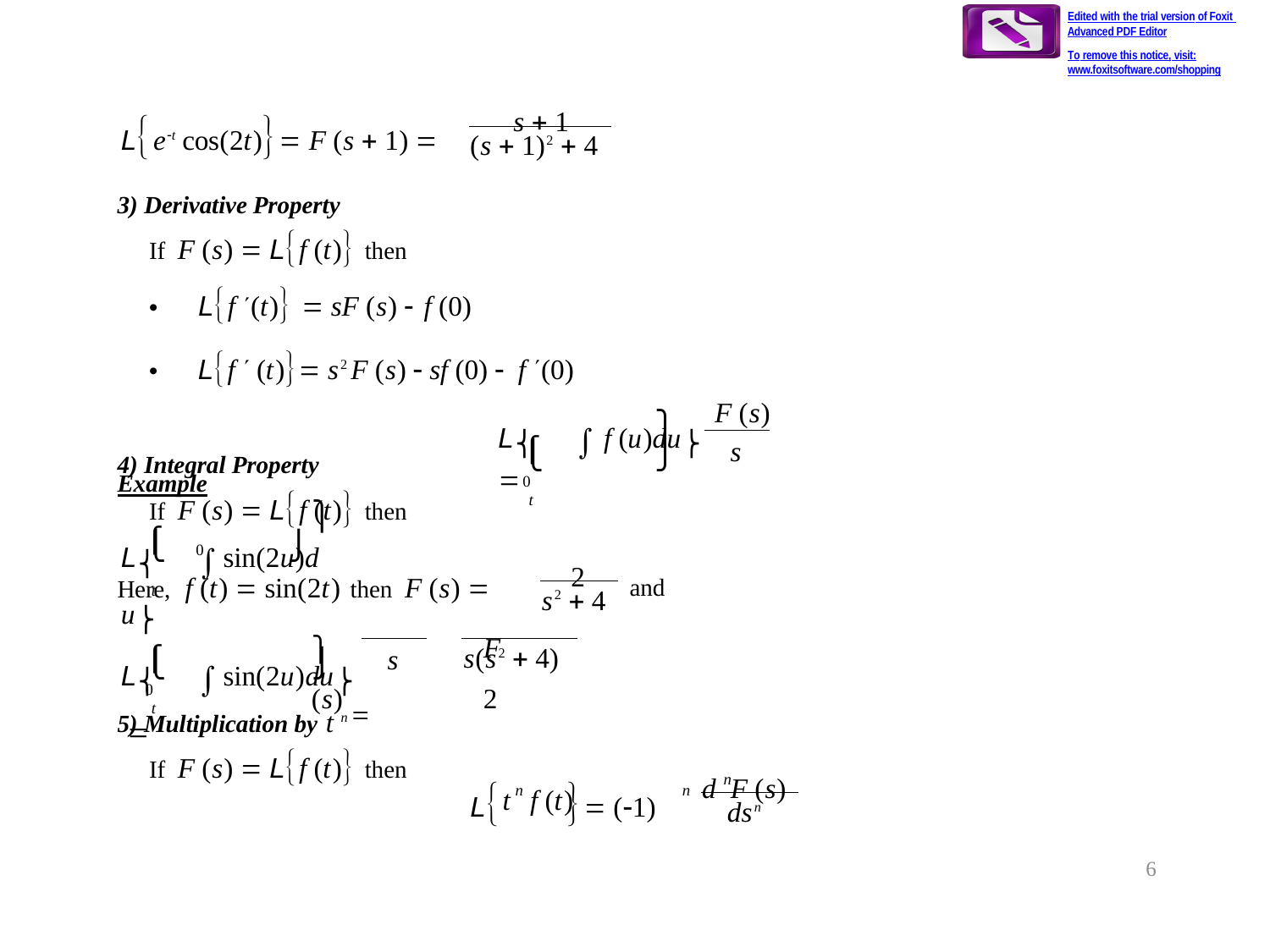

Edited with the trial version of Foxit Advanced PDF Editor
To remove this notice, visit:
www.foxitsoftware.com/shopping
s + 1
L{e−t  cos(2t)}= F (s + 1) =

(s + 1)2  + 4
Derivative Property
If  F (s) = L{f (t)} then
•  L{f ′(t)} = sF (s) − f (0)
•  L{f ′ (t)}= s2 F (s) − sf (0) −  f ′(0)

Integral Property
If  F (s) = L{f (t)} then
⎧ t
⎫
F (s)
L⎨∫ f (u)du⎬ =

s
⎩0
⎭
Example
⎧ t
⎫
L⎨∫sin(2u)du⎬
⎩0	⎭
2
Here,  f (t) = sin(2t) then  F (s) =
and

s2  + 4
⎧ t
⎫	F (s) =	2
L⎨∫sin(2u)du⎬ =

s(s2  + 4)
s
⎩0
⎭
5) Multiplication by t n
If  F (s) = L{f (t)} then
n
d  F (s)
L{	}= (−1)
n
n
t	f (t)

dsn
6